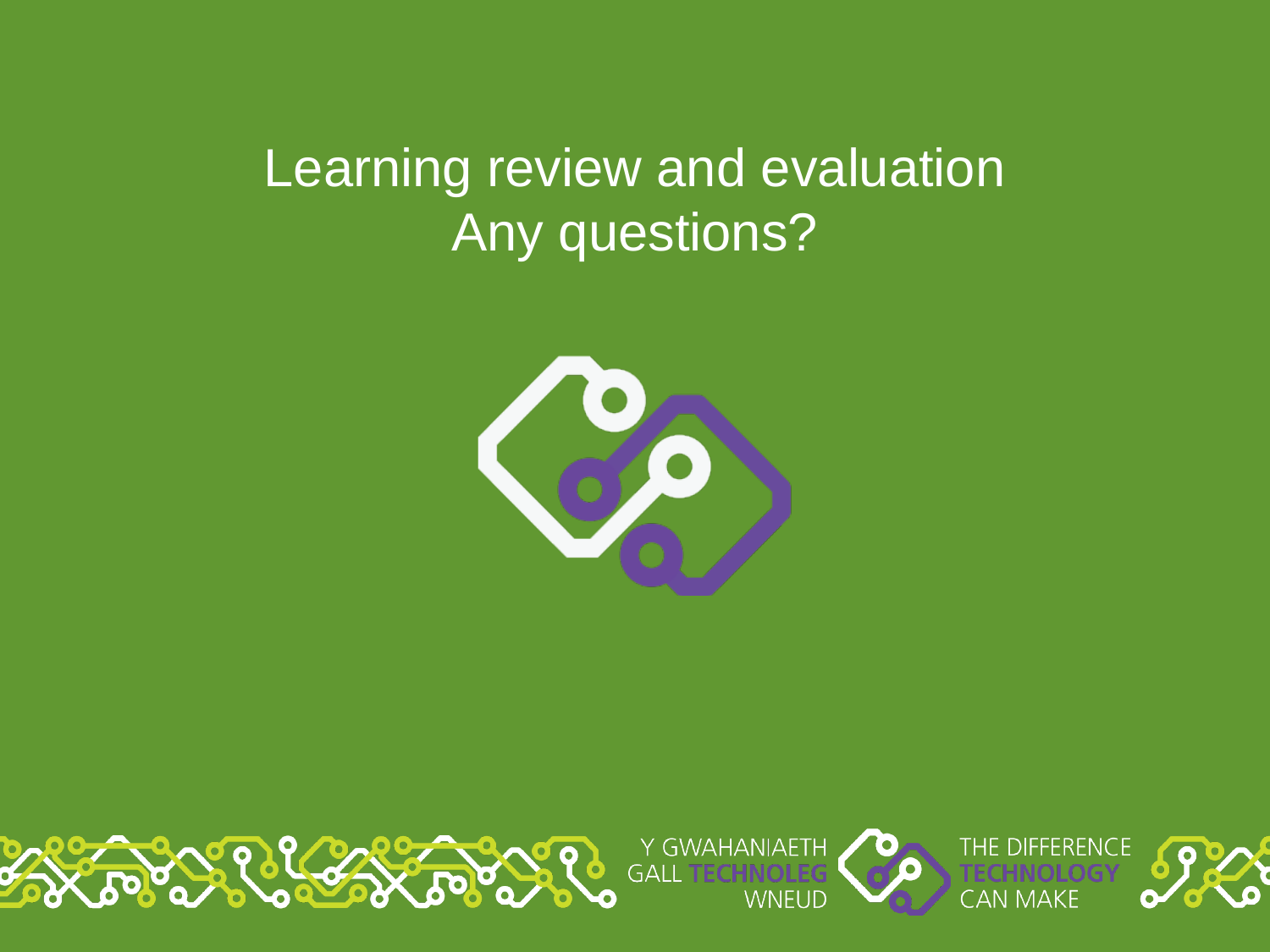

# Learning review and evaluation Any questions?